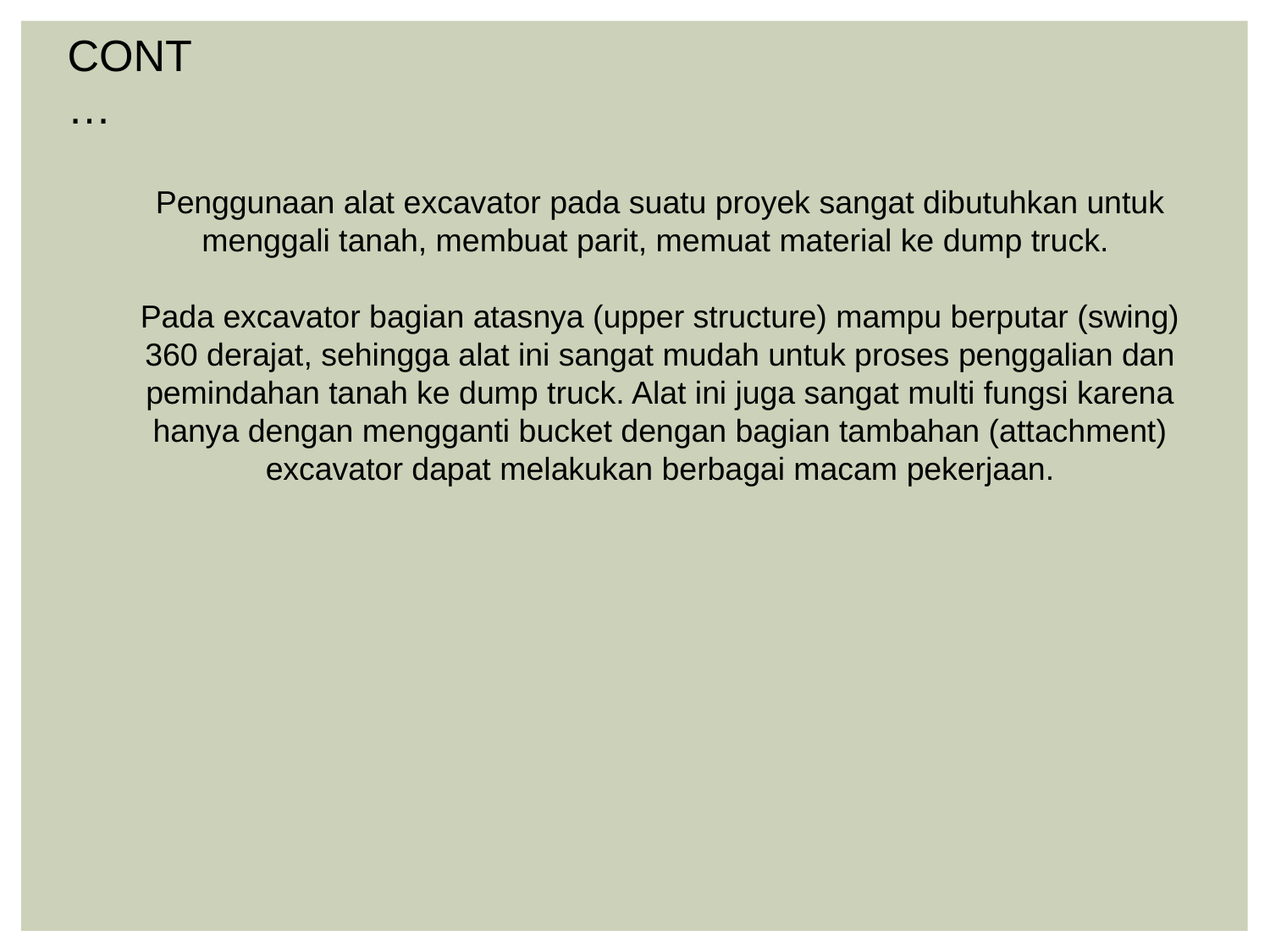

CONT…
Penggunaan alat excavator pada suatu proyek sangat dibutuhkan untuk menggali tanah, membuat parit, memuat material ke dump truck.

Pada excavator bagian atasnya (upper structure) mampu berputar (swing) 360 derajat, sehingga alat ini sangat mudah untuk proses penggalian dan pemindahan tanah ke dump truck. Alat ini juga sangat multi fungsi karena hanya dengan mengganti bucket dengan bagian tambahan (attachment) excavator dapat melakukan berbagai macam pekerjaan.